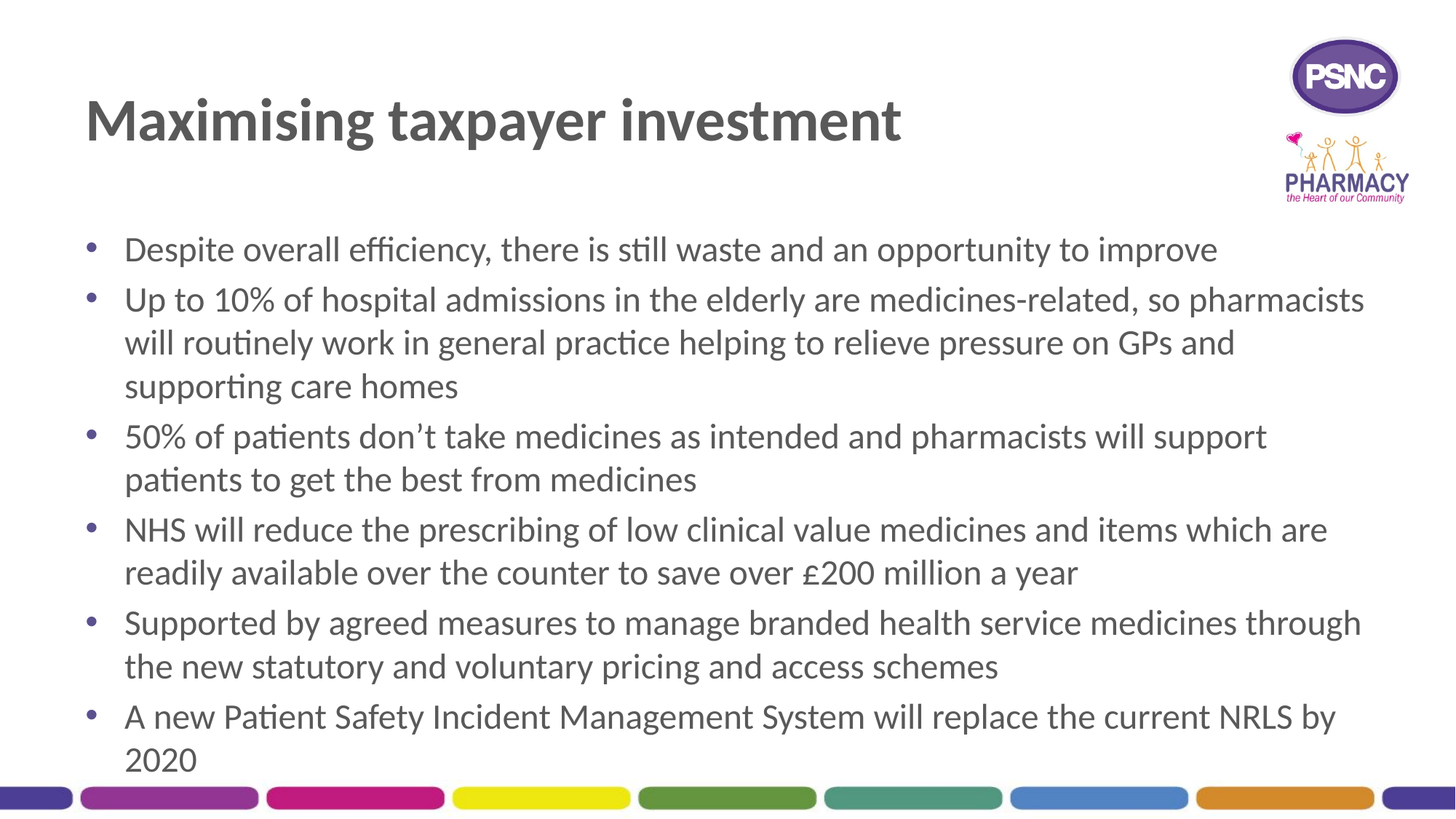

# Maximising taxpayer investment
Despite overall efficiency, there is still waste and an opportunity to improve
Up to 10% of hospital admissions in the elderly are medicines-related, so pharmacists will routinely work in general practice helping to relieve pressure on GPs and supporting care homes
50% of patients don’t take medicines as intended and pharmacists will support patients to get the best from medicines
NHS will reduce the prescribing of low clinical value medicines and items which are readily available over the counter to save over £200 million a year
Supported by agreed measures to manage branded health service medicines through the new statutory and voluntary pricing and access schemes
A new Patient Safety Incident Management System will replace the current NRLS by 2020